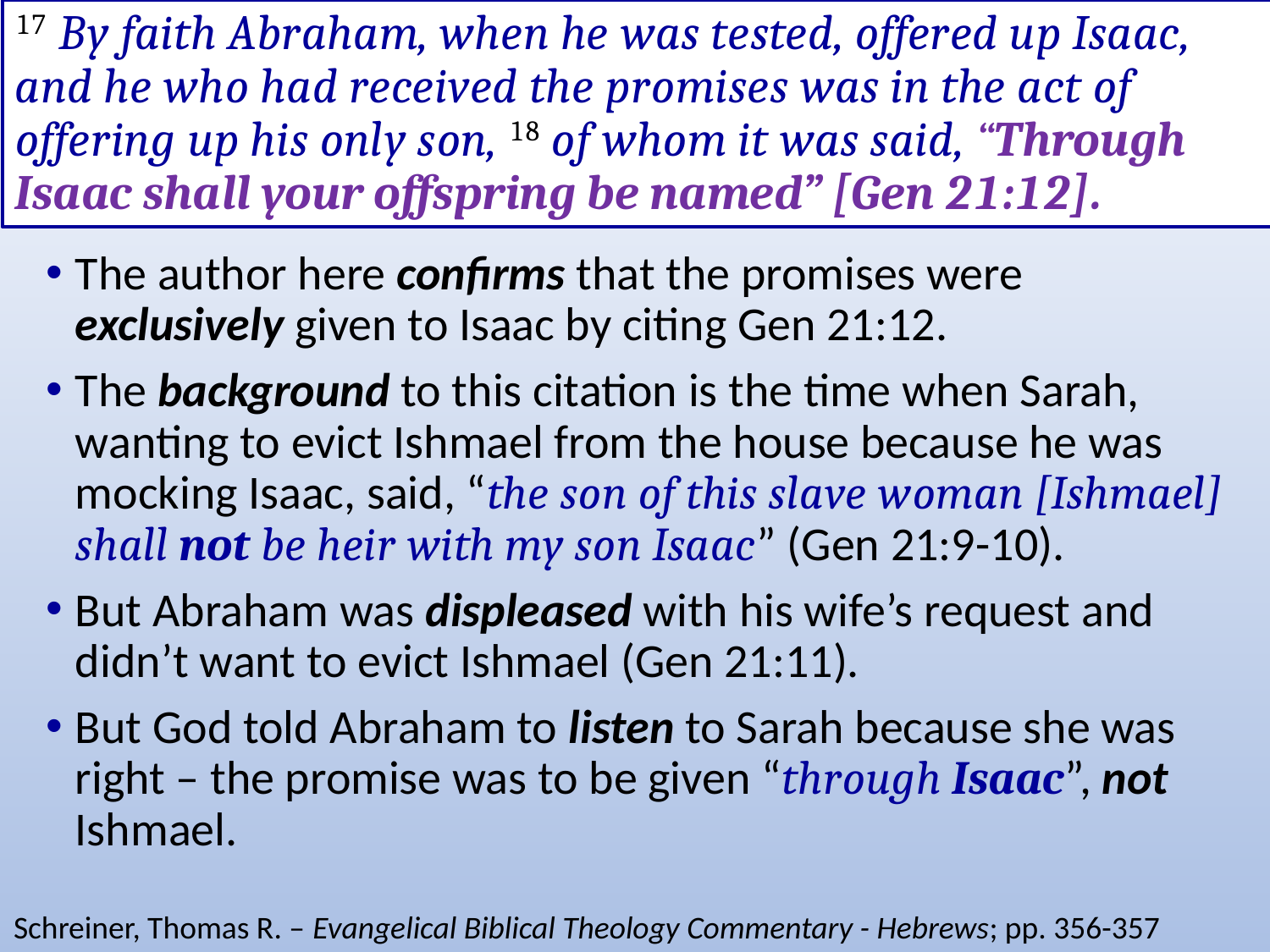

# 17 By faith Abraham, when he was tested, offered up Isaac, and he who had received the promises was in the act of offering up his only son, 18 of whom it was said, “Through Isaac shall your offspring be named” [Gen 21:12].
The author here confirms that the promises were exclusively given to Isaac by citing Gen 21:12.
The background to this citation is the time when Sarah, wanting to evict Ishmael from the house because he was mocking Isaac, said, “the son of this slave woman [Ishmael] shall not be heir with my son Isaac” (Gen 21:9-10).
But Abraham was displeased with his wife’s request and didn’t want to evict Ishmael (Gen 21:11).
But God told Abraham to listen to Sarah because she was right – the promise was to be given “through Isaac”, not Ishmael.

Schreiner, Thomas R. – Evangelical Biblical Theology Commentary - Hebrews; pp. 356-357